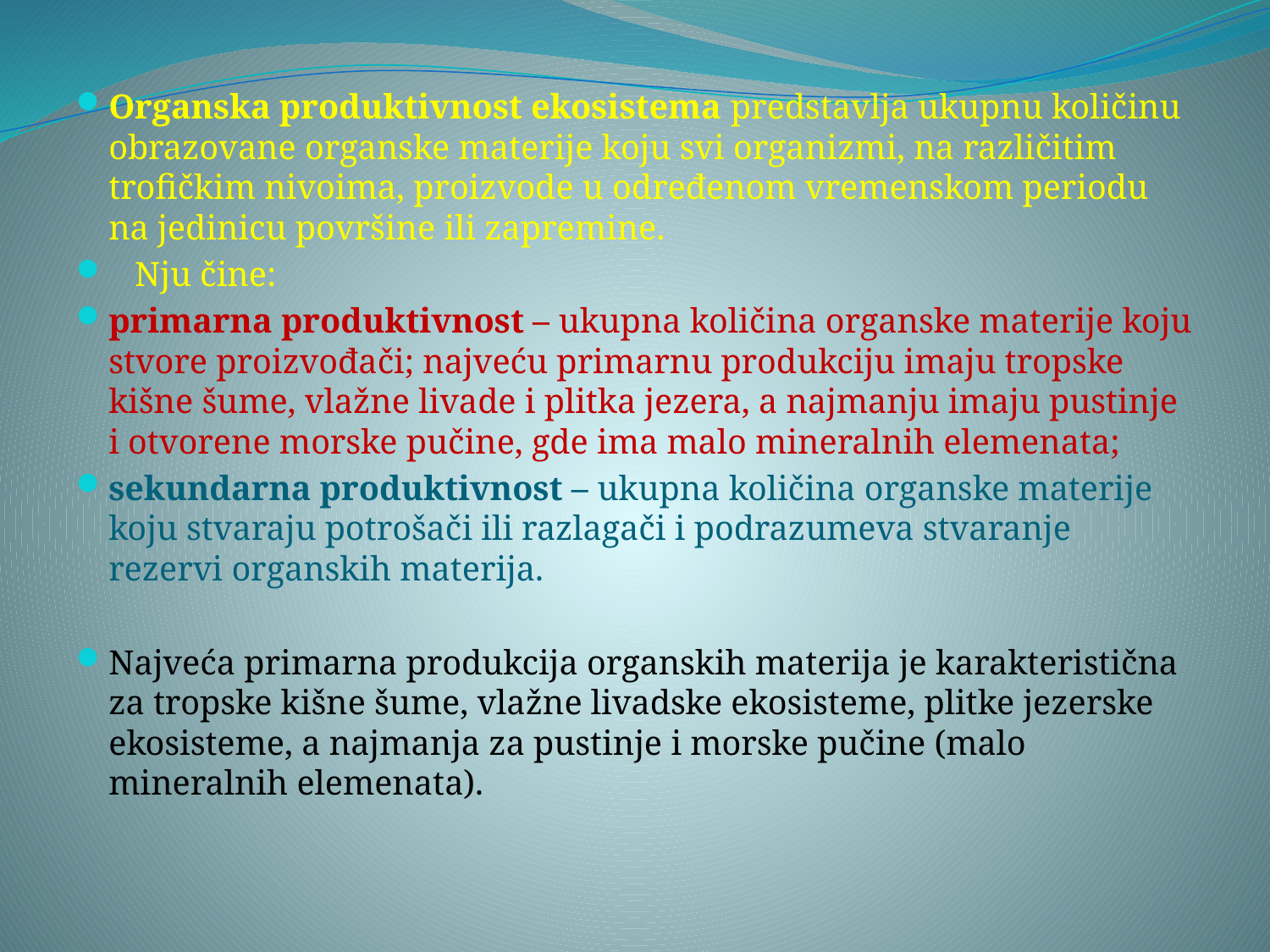

Organska produktivnost ekosistema predstavlja ukupnu količinu obrazovane organske materije koju svi organizmi, na različitim trofičkim nivoima, proizvode u određenom vremenskom periodu na jedinicu površine ili zapremine.
   Nju čine:
primarna produktivnost – ukupna količina organske materije koju stvore proizvođači; najveću primarnu produkciju imaju tropske kišne šume, vlažne livade i plitka jezera, a najmanju imaju pustinje i otvorene morske pučine, gde ima malo mineralnih elemenata;
sekundarna produktivnost – ukupna količina organske materije koju stvaraju potrošači ili razlagači i podrazumeva stvaranje rezervi organskih materija.

Najveća primarna produkcija organskih materija je karakteristična za tropske kišne šume, vlažne livadske ekosisteme, plitke jezerske ekosisteme, a najmanja za pustinje i morske pučine (malo mineralnih elemenata).